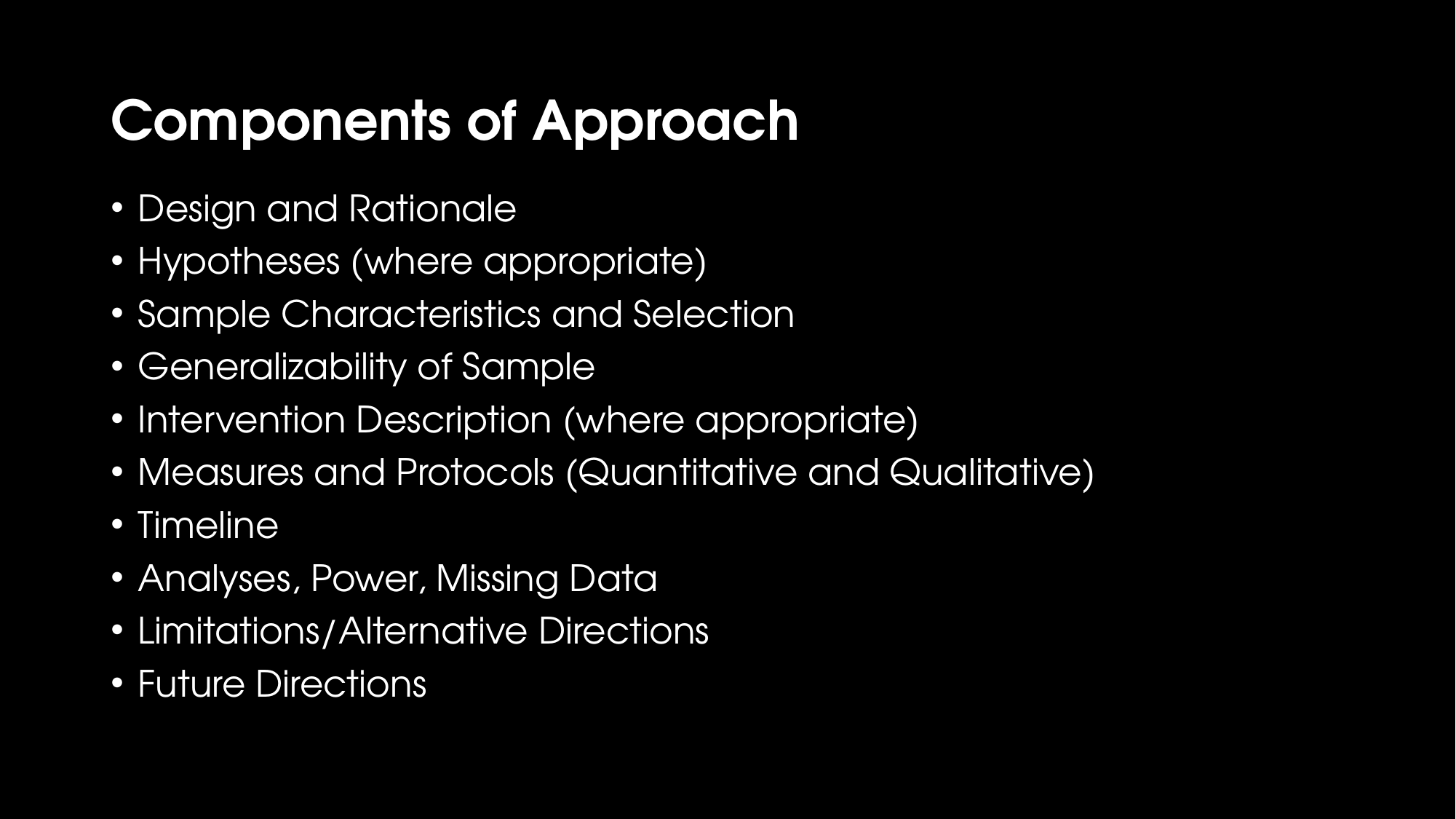

# Components of Approach
Design and Rationale
Hypotheses (where appropriate)
Sample Characteristics and Selection
Generalizability of Sample
Intervention Description (where appropriate)
Measures and Protocols (Quantitative and Qualitative)
Timeline
Analyses, Power, Missing Data
Limitations/Alternative Directions
Future Directions